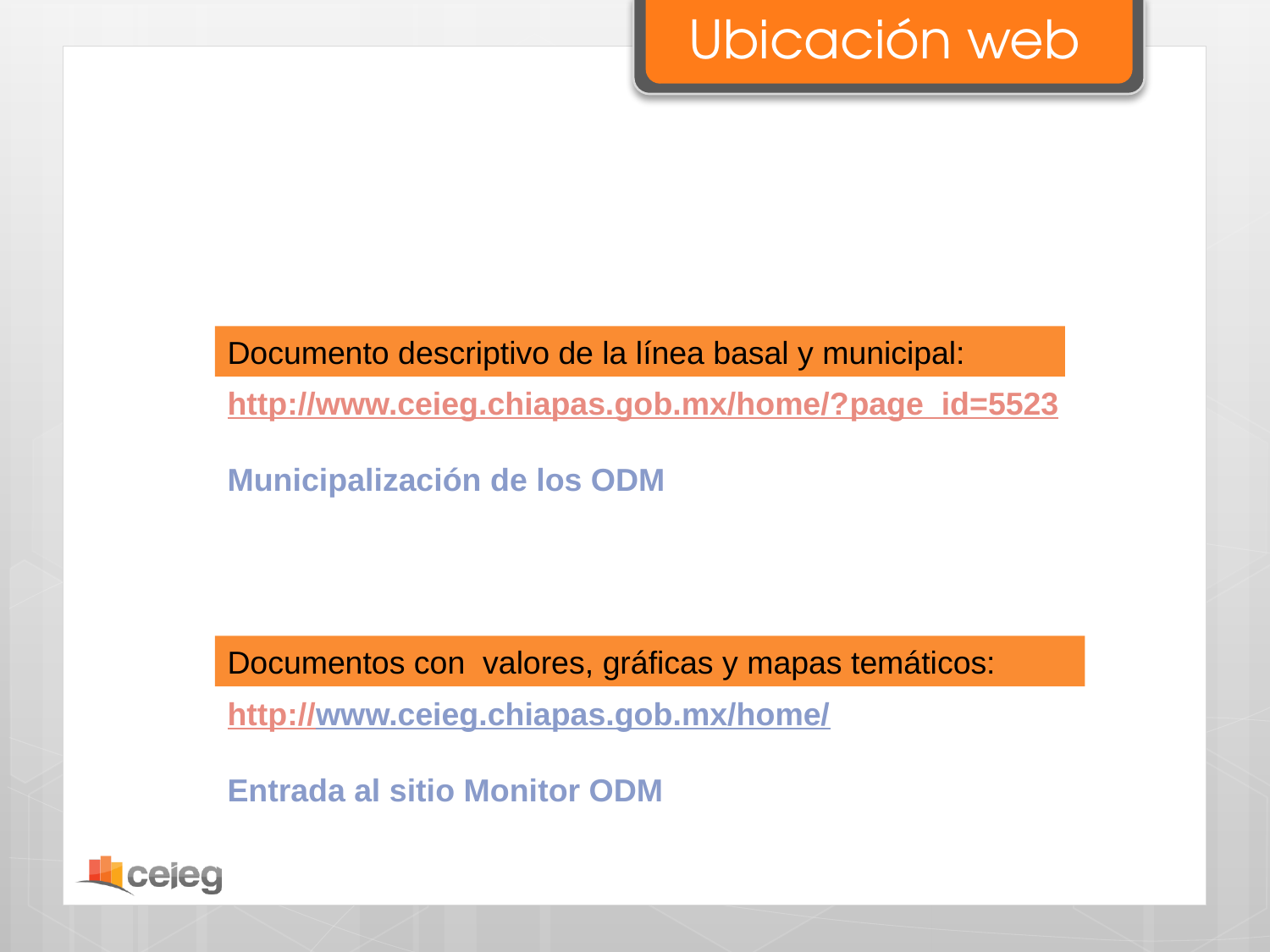

Ubicación web
Documento descriptivo de la línea basal y municipal:
http://www.ceieg.chiapas.gob.mx/home/?page_id=5523

Municipalización de los ODM
Documentos con  valores, gráficas y mapas temáticos:
http://www.ceieg.chiapas.gob.mx/home/

Entrada al sitio Monitor ODM